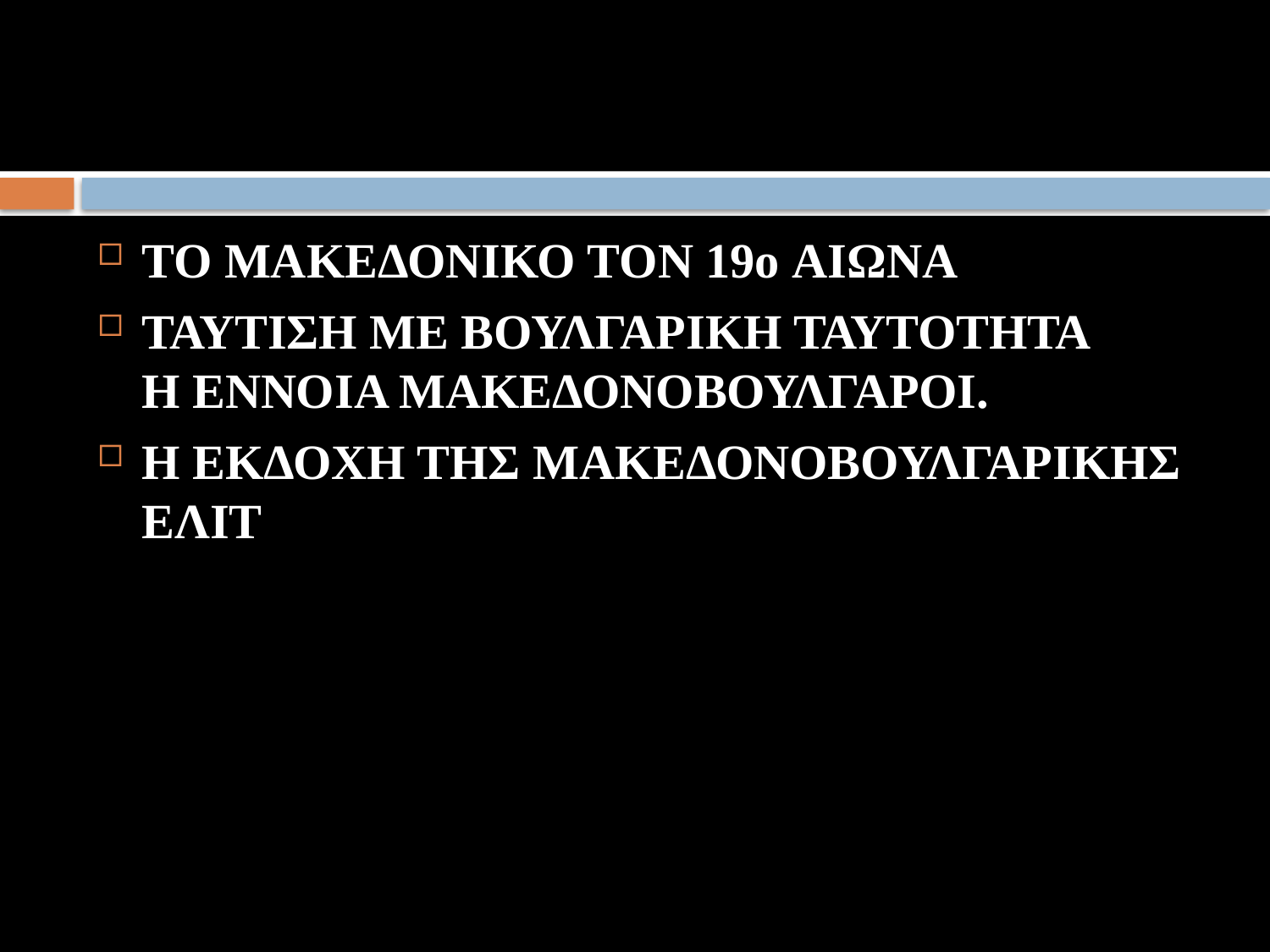

#
ΤΟ ΜΑΚΕΔΟΝΙΚΟ TON 19o ΑΙΩΝΑ
ΤΑΥΤΙΣΗ ΜΕ ΒΟΥΛΓΑΡΙΚΗ ΤΑΥΤΟΤΗΤΑ
Η ΕΝΝΟΙΑ ΜΑΚΕΔΟΝΟΒΟΥΛΓΑΡΟΙ.
Η ΕΚΔΟΧΗ ΤΗΣ ΜΑΚΕΔΟΝΟΒΟΥΛΓΑΡΙΚΗΣ ΕΛΙΤ